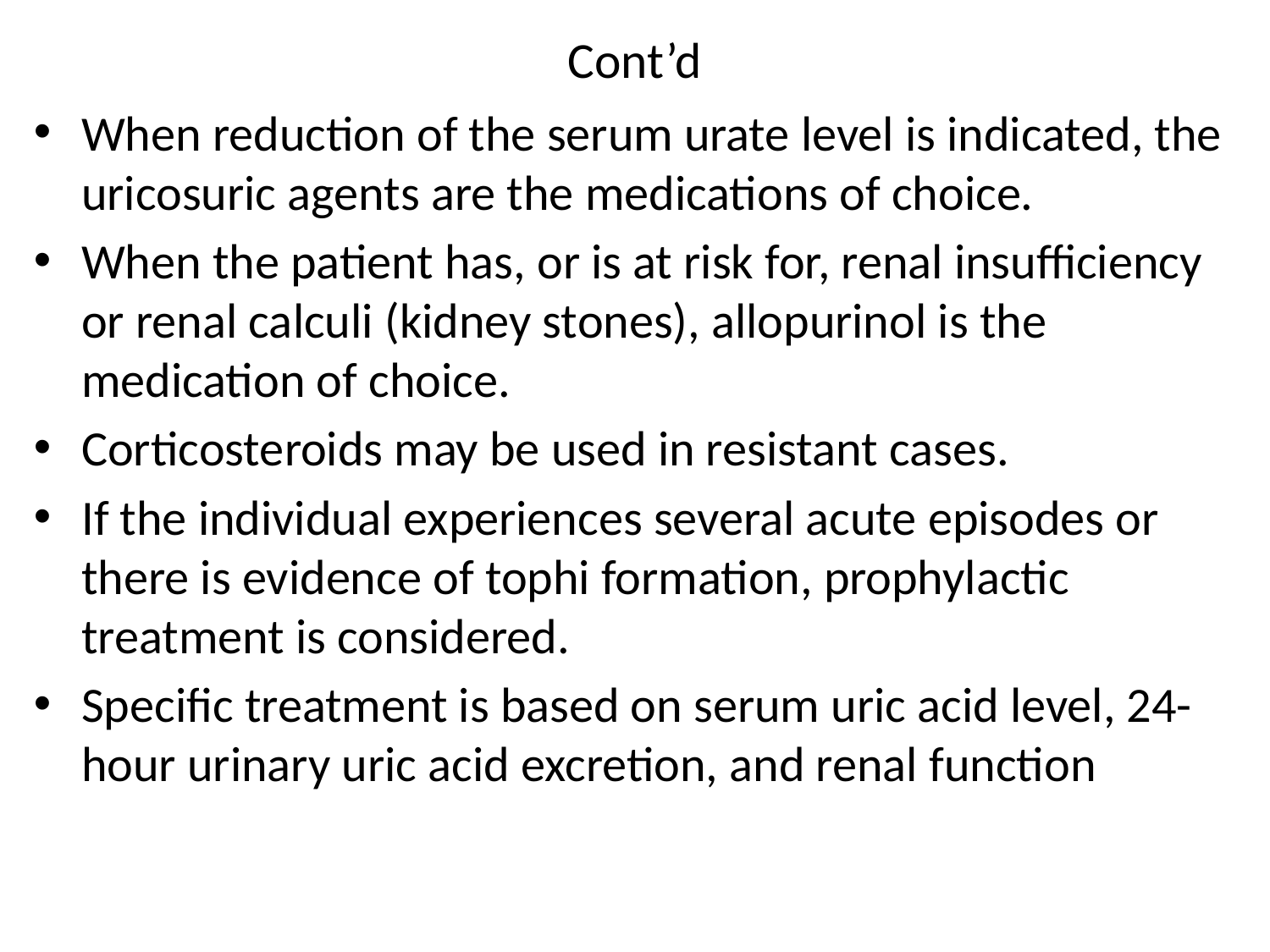

# Cont’d
When reduction of the serum urate level is indicated, the uricosuric agents are the medications of choice.
When the patient has, or is at risk for, renal insufficiency or renal calculi (kidney stones), allopurinol is the medication of choice.
Corticosteroids may be used in resistant cases.
If the individual experiences several acute episodes or there is evidence of tophi formation, prophylactic treatment is considered.
Specific treatment is based on serum uric acid level, 24-hour urinary uric acid excretion, and renal function